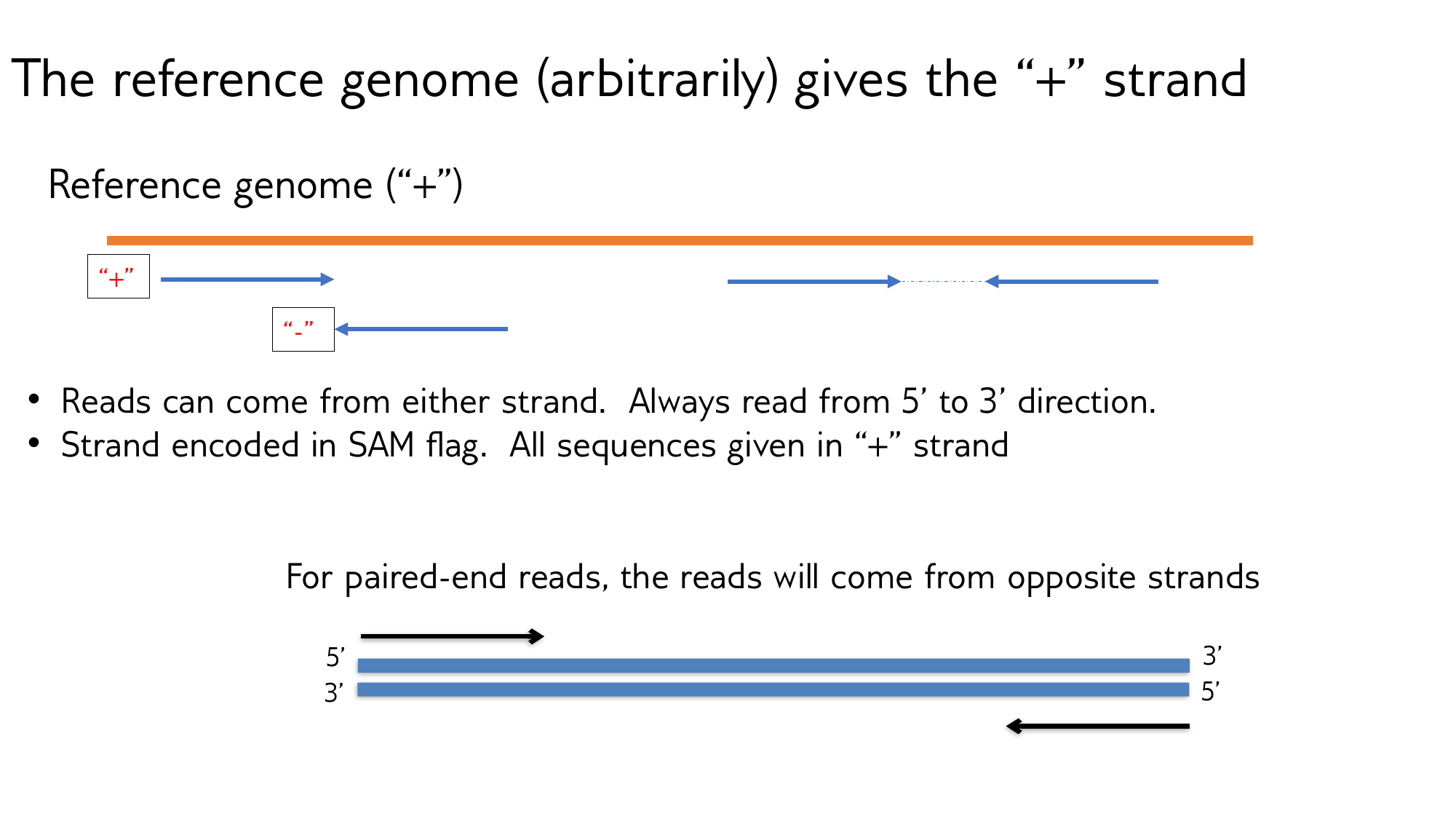

The reference genome (arbitrarily) gives the “+” strand
Reference genome (“+”)
“+”
“-”
Reads can come from either strand.  Always read from 5’ to 3’ direction.
Strand encoded in SAM flag.  All sequences given in “+” strand
For paired-end reads, the reads will come from opposite strands
3’
5’

5’
3’